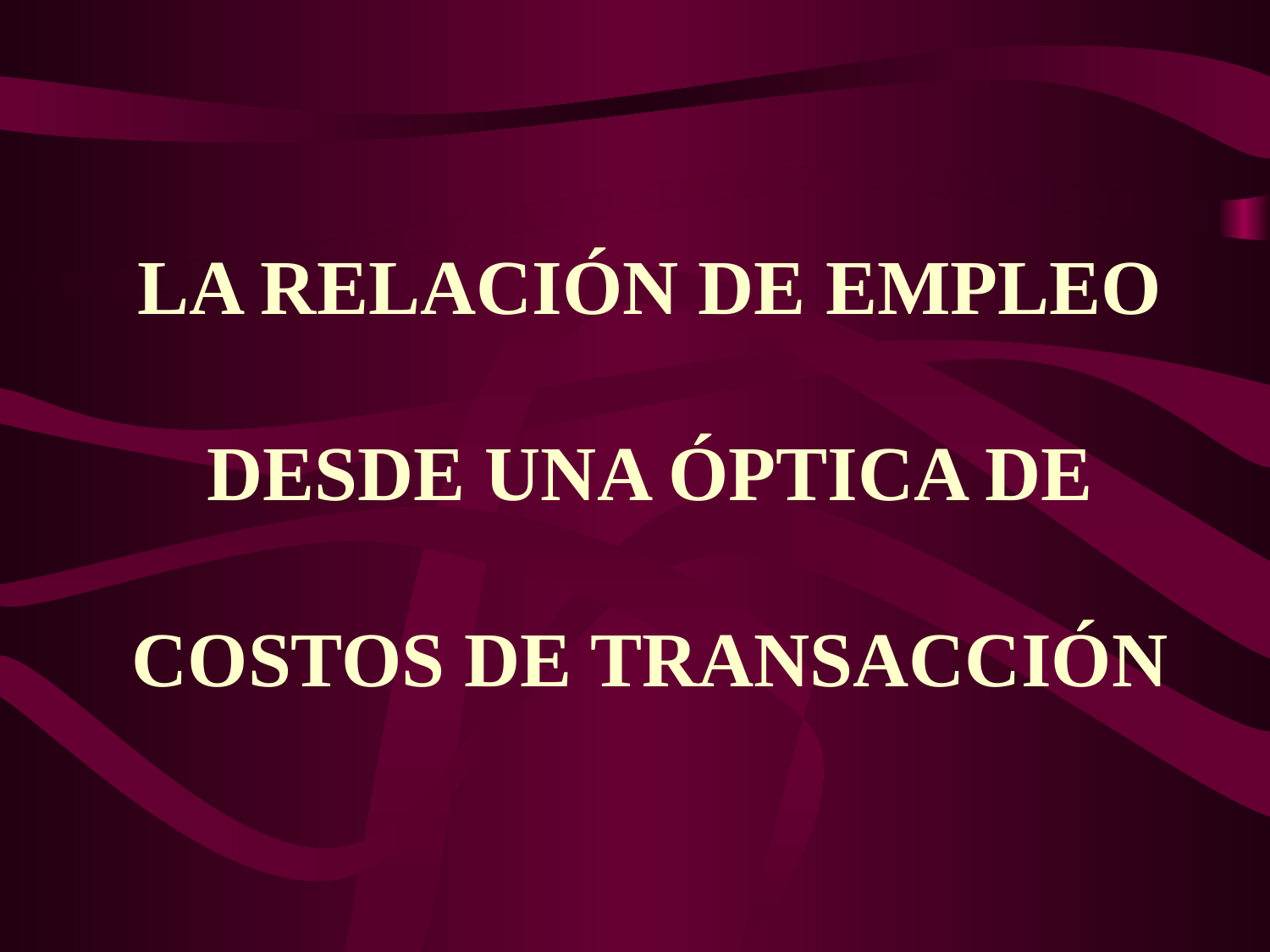

LA RELACIÓN DE EMPLEO

DESDE UNA ÓPTICA DE

COSTOS DE TRANSACCIÓN